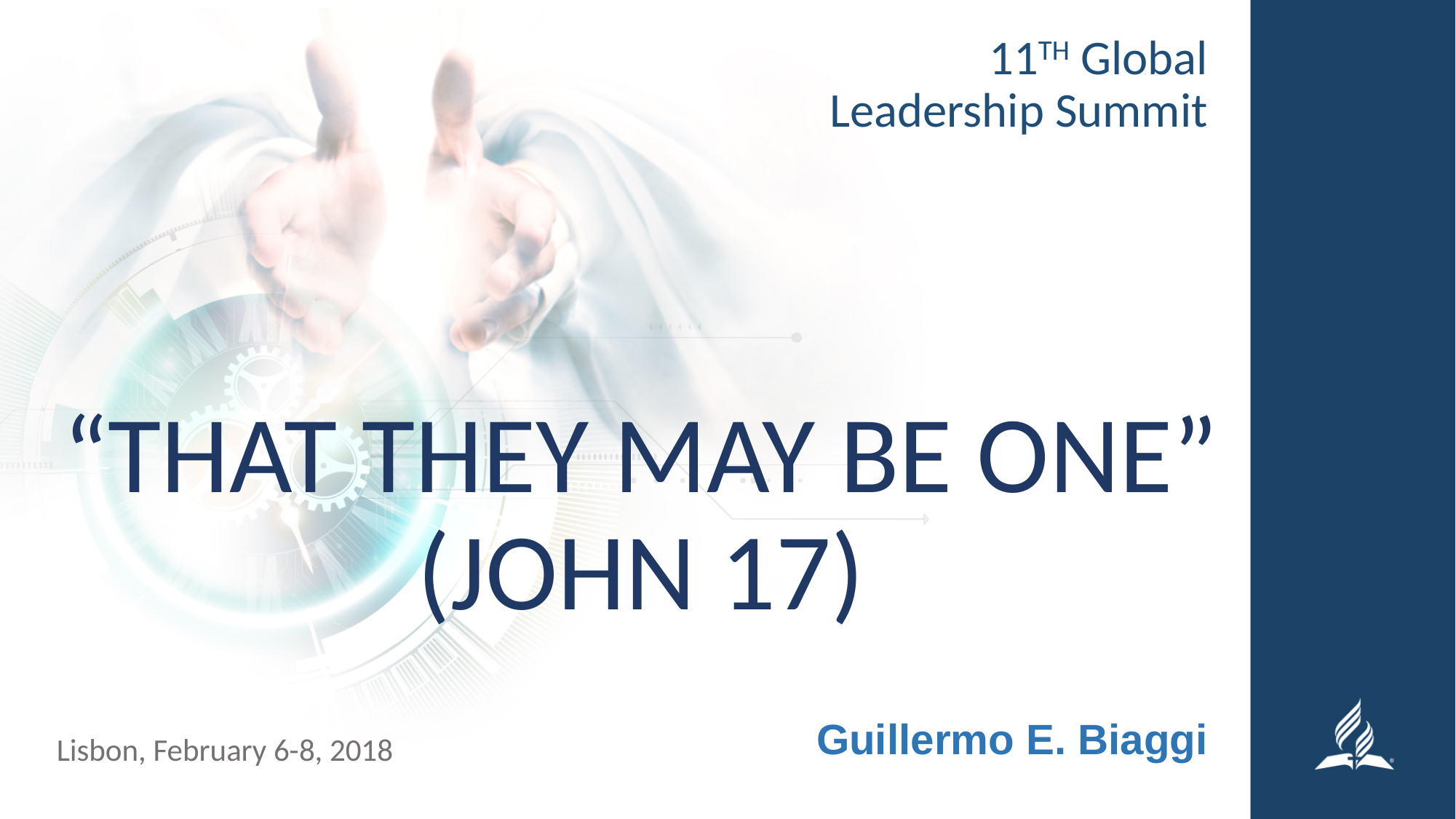

11TH Global Leadership Summit
# “THAT THEY MAY BE ONE” (JOHN 17)
Guillermo E. Biaggi
Lisbon, February 6-8, 2018